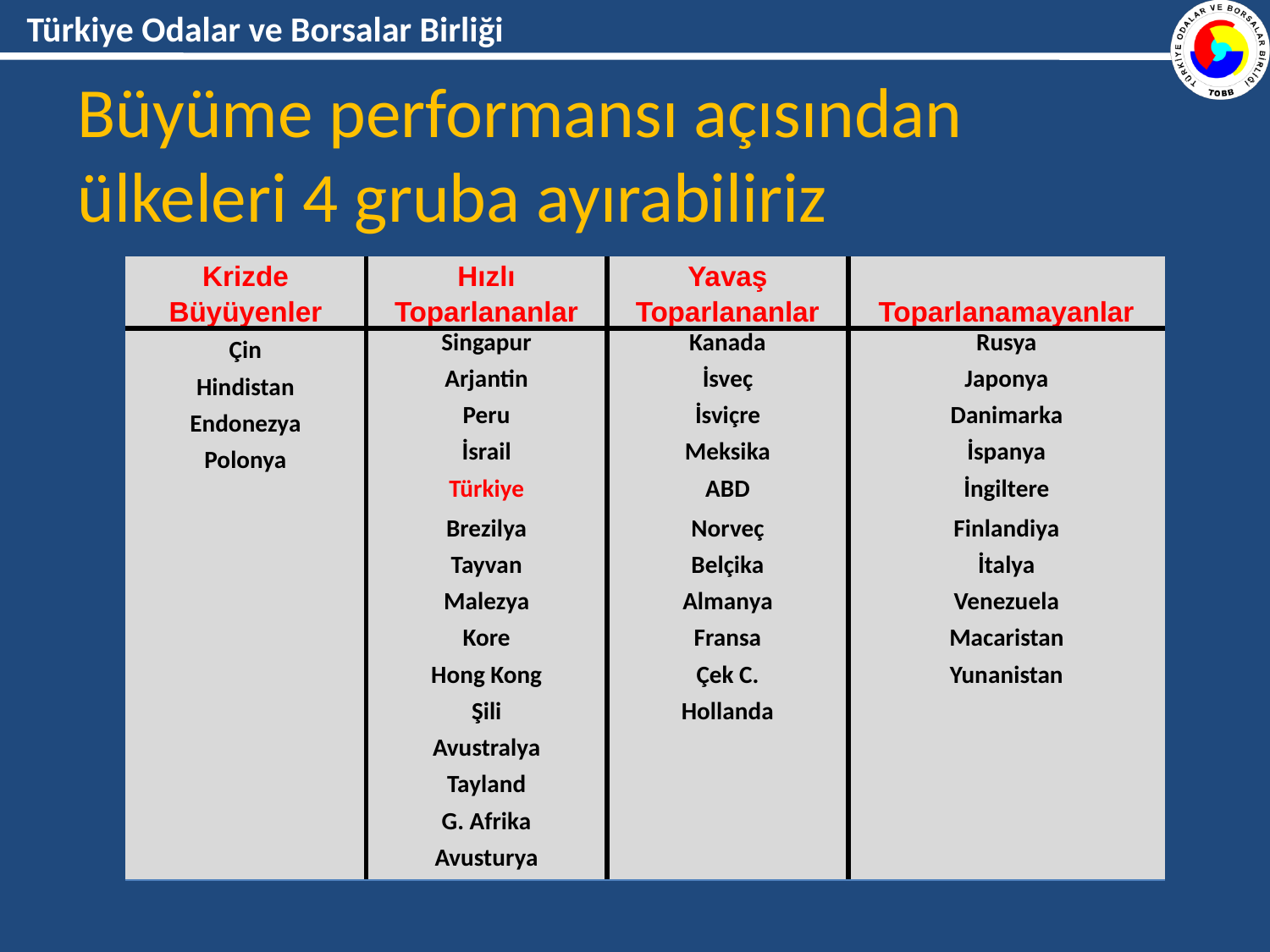

# Büyüme performansı açısından ülkeleri 4 gruba ayırabiliriz
| Krizde Büyüyenler | Hızlı Toparlananlar | Yavaş Toparlananlar | Toparlanamayanlar |
| --- | --- | --- | --- |
| Çin | Singapur | Kanada | Rusya |
| Hindistan | Arjantin | İsveç | Japonya |
| Endonezya | Peru | İsviçre | Danimarka |
| Polonya | İsrail | Meksika | İspanya |
|  | Türkiye | ABD | İngiltere |
|  | Brezilya | Norveç | Finlandiya |
|  | Tayvan | Belçika | İtalya |
|  | Malezya | Almanya | Venezuela |
|  | Kore | Fransa | Macaristan |
|  | Hong Kong | Çek C. | Yunanistan |
|  | Şili | Hollanda |  |
|  | Avustralya |  |  |
|  | Tayland |  |  |
|  | G. Afrika |  |  |
|  | Avusturya |  |  |